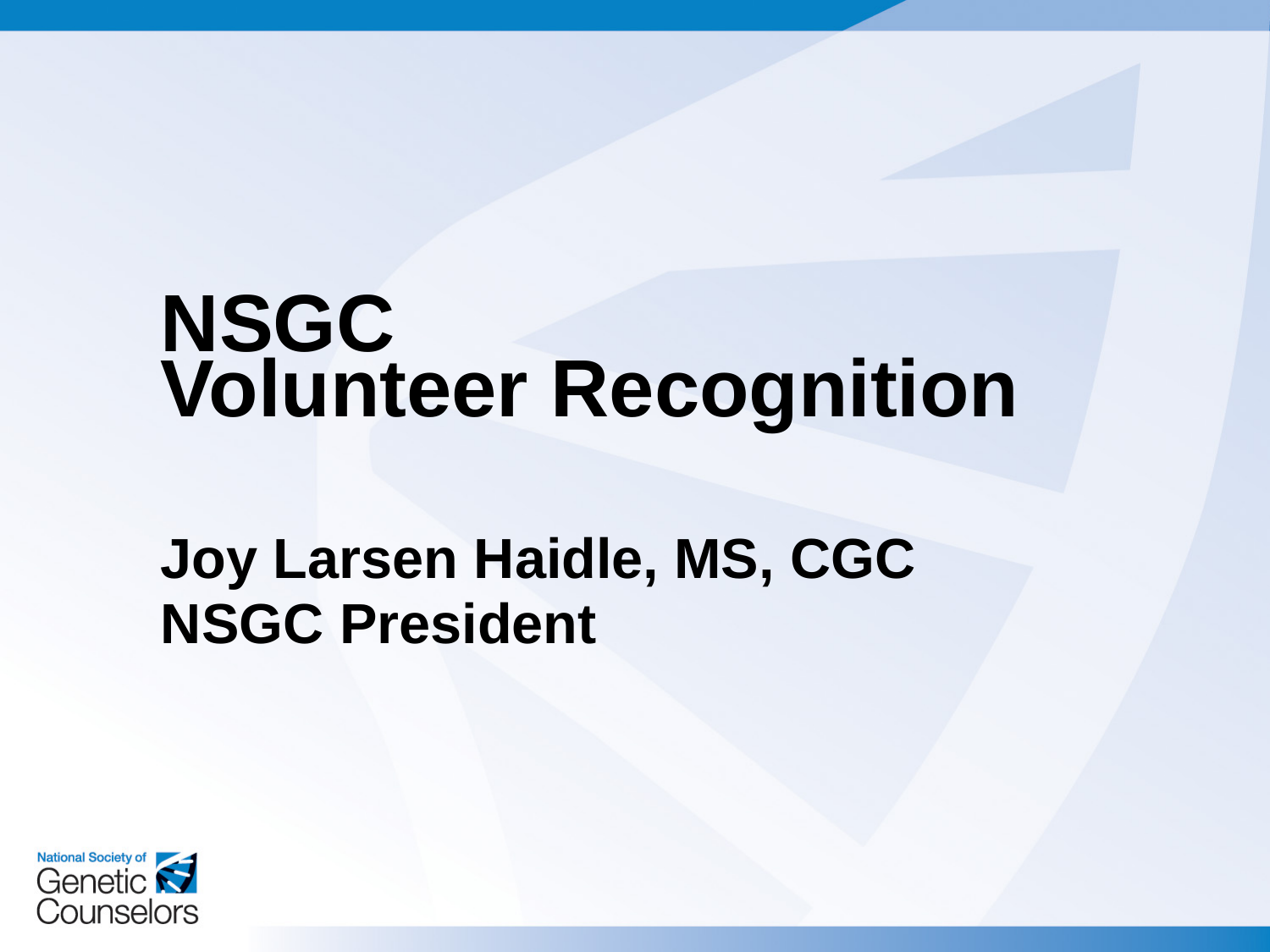

NSGC
Volunteer Recognition
Joy Larsen Haidle, MS, CGC
NSGC President